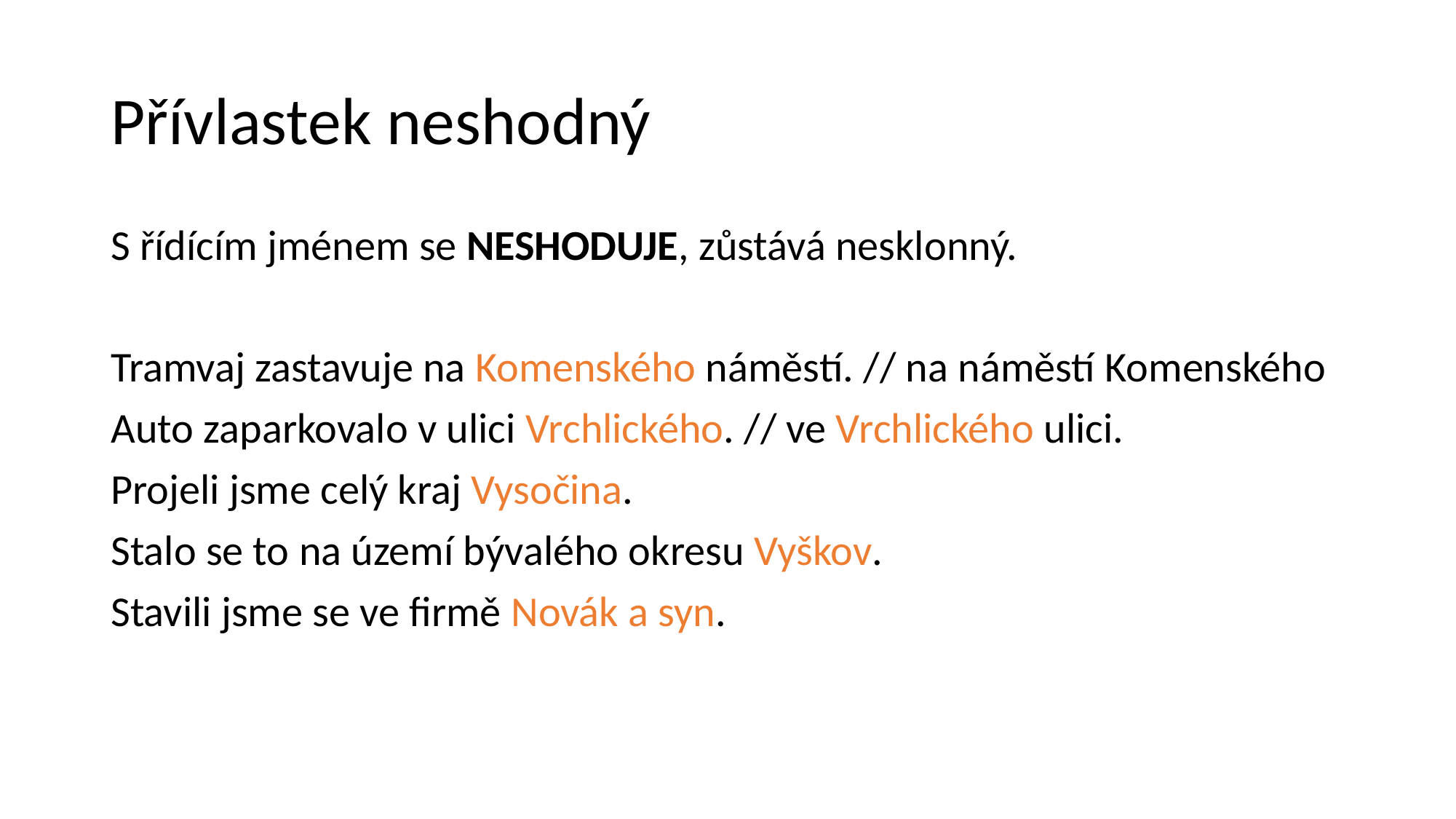

# Přívlastek neshodný
S řídícím jménem se NESHODUJE, zůstává nesklonný.

Tramvaj zastavuje na Komenského náměstí. // na náměstí Komenského
Auto zaparkovalo v ulici Vrchlického. // ve Vrchlického ulici.
Projeli jsme celý kraj Vysočina.
Stalo se to na území bývalého okresu Vyškov.
Stavili jsme se ve firmě Novák a syn.